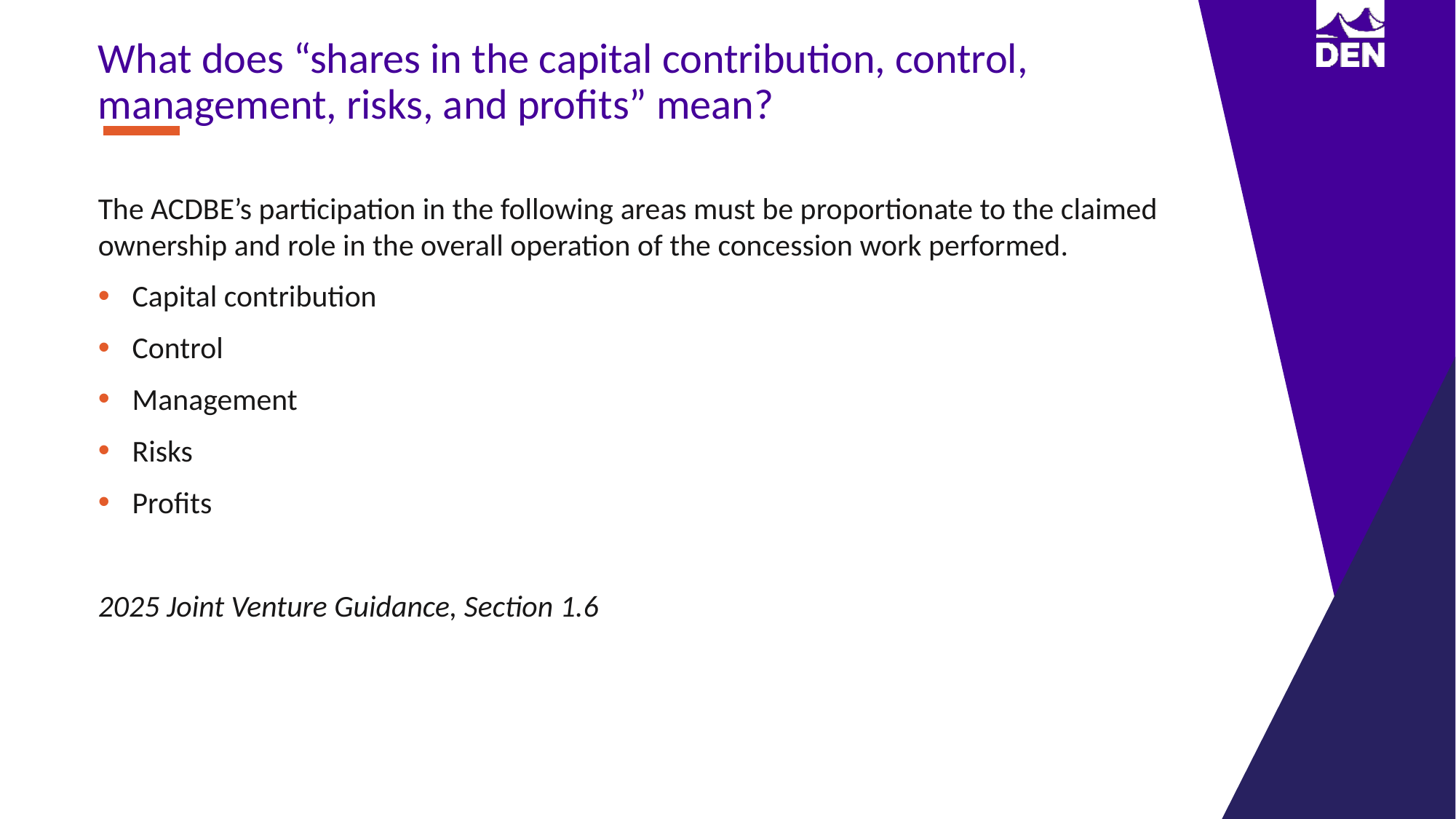

What does “shares in the capital contribution, control, management, risks, and profits” mean?
The ACDBE’s participation in the following areas must be proportionate to the claimed ownership and role in the overall operation of the concession work performed.
Capital contribution
Control
Management
Risks
Profits

2025 Joint Venture Guidance, Section 1.6